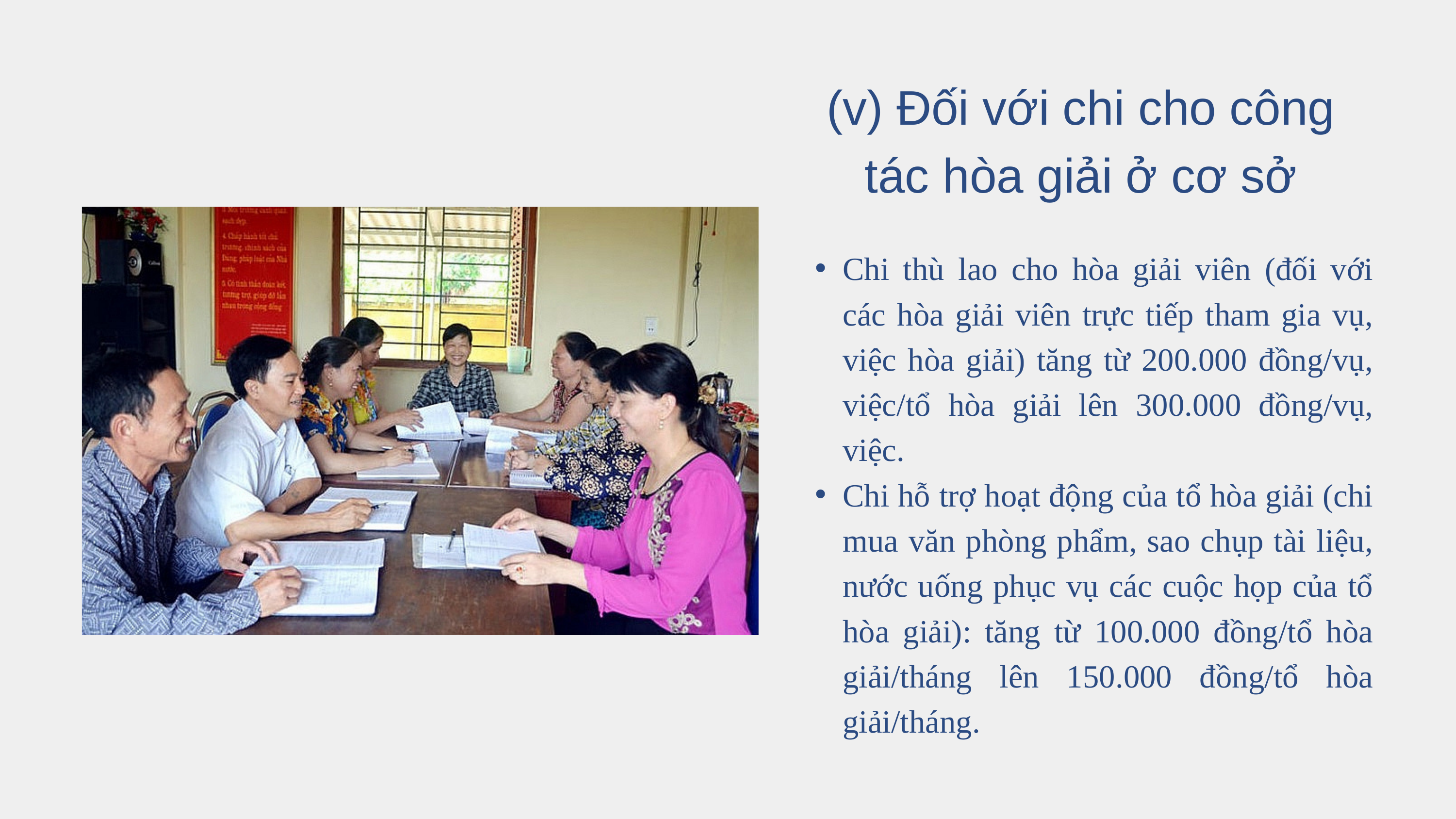

(v) Đối với chi cho công tác hòa giải ở cơ sở

Chi thù lao cho hòa giải viên (đối với các hòa giải viên trực tiếp tham gia vụ, việc hòa giải) tăng từ 200.000 đồng/vụ, việc/tổ hòa giải lên 300.000 đồng/vụ, việc.
Chi hỗ trợ hoạt động của tổ hòa giải (chi mua văn phòng phẩm, sao chụp tài liệu, nước uống phục vụ các cuộc họp của tổ hòa giải): tăng từ 100.000 đồng/tổ hòa giải/tháng lên 150.000 đồng/tổ hòa giải/tháng.